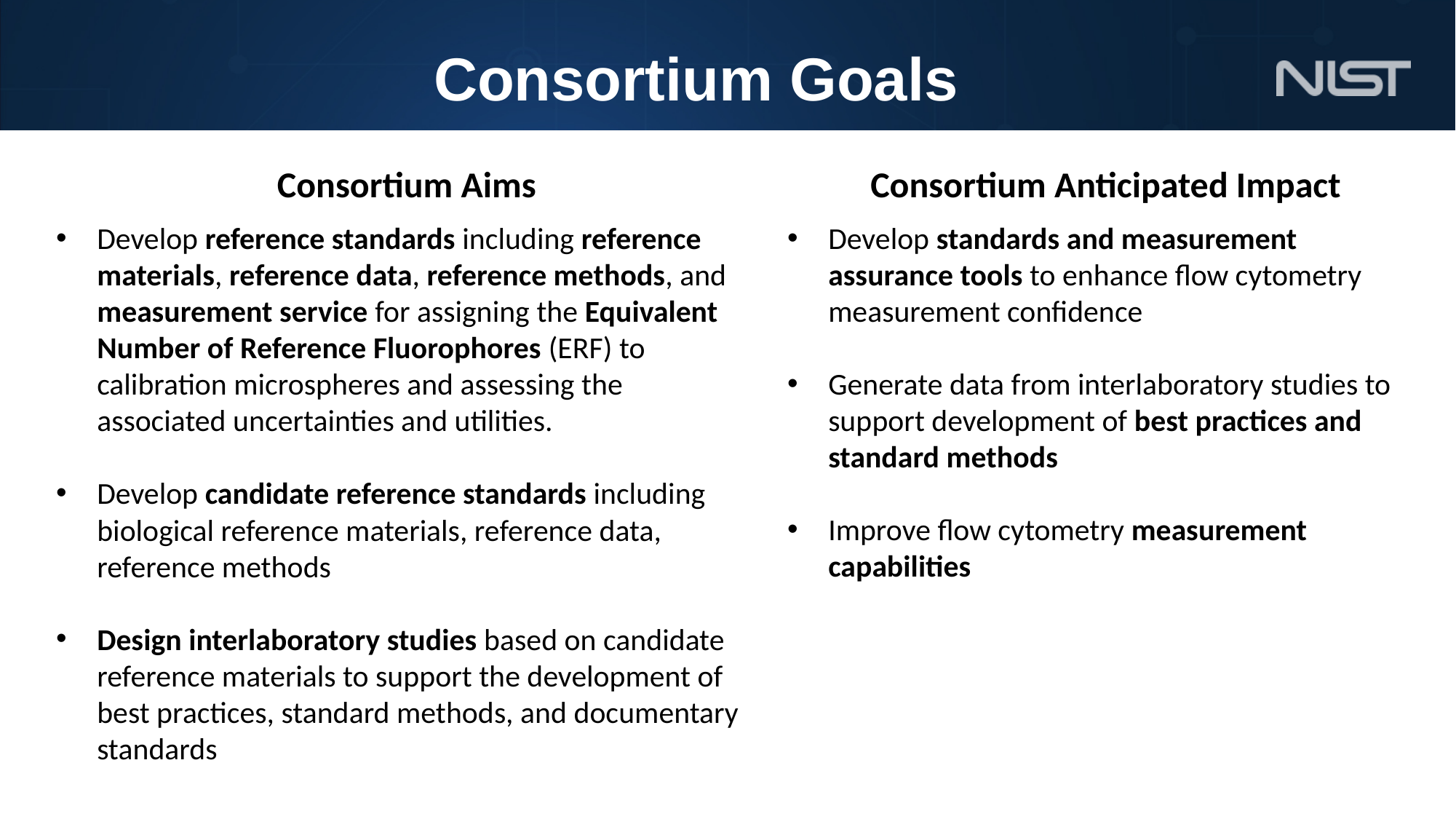

# Consortium Goals
Consortium Aims

Develop reference standards including reference materials, reference data, reference methods, and measurement service for assigning the Equivalent Number of Reference Fluorophores (ERF) to calibration microspheres and assessing the associated uncertainties and utilities.
Develop candidate reference standards including biological reference materials, reference data, reference methods

Design interlaboratory studies based on candidate reference materials to support the development of best practices, standard methods, and documentary standards

Consortium Anticipated Impact

Develop standards and measurement assurance tools to enhance flow cytometry measurement confidence
Generate data from interlaboratory studies to support development of best practices and standard methods

Improve flow cytometry measurement capabilities